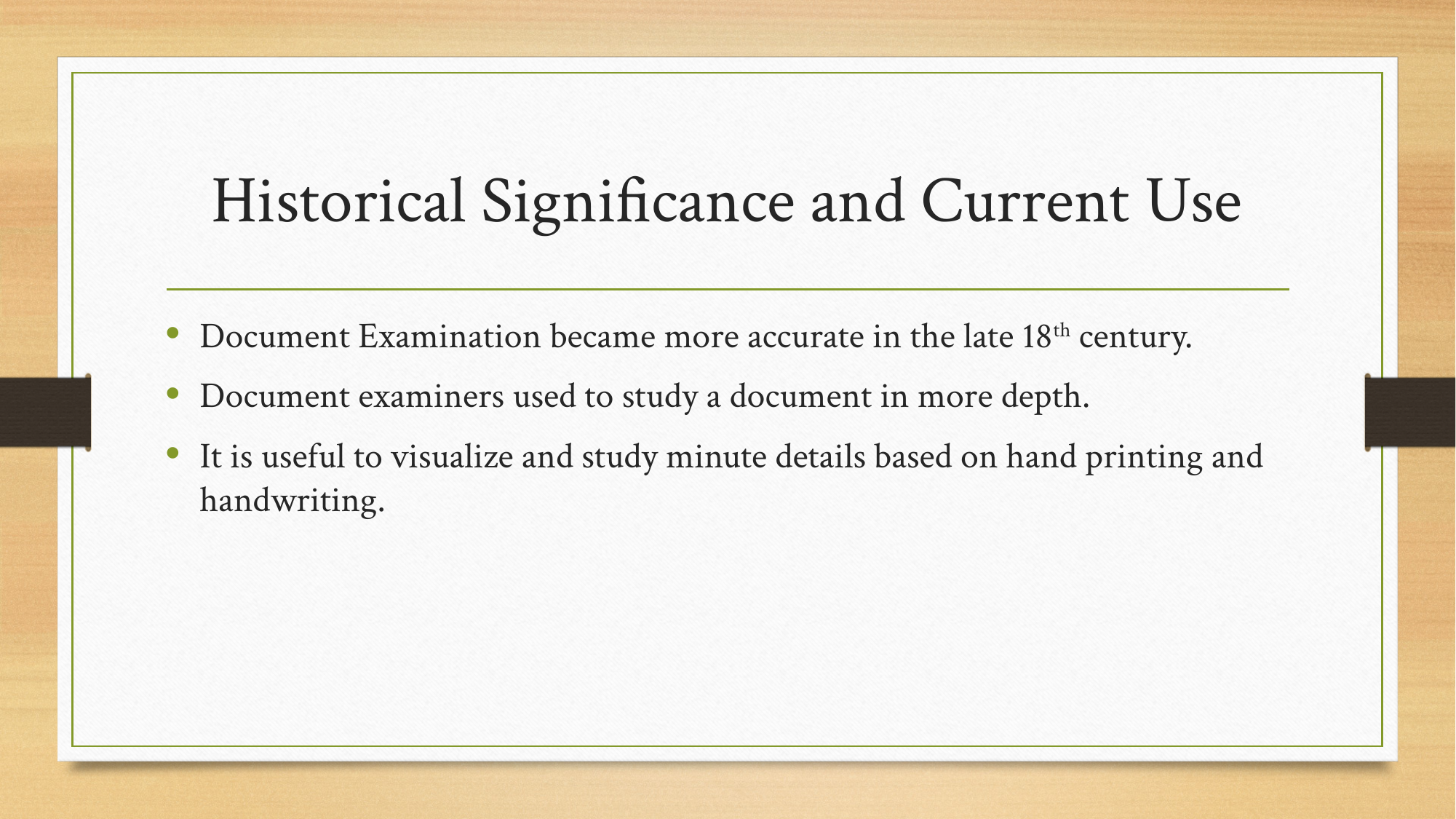

# Historical Significance and Current Use
Document Examination became more accurate in the late 18th century.
Document examiners used to study a document in more depth.
It is useful to visualize and study minute details based on hand printing and handwriting.